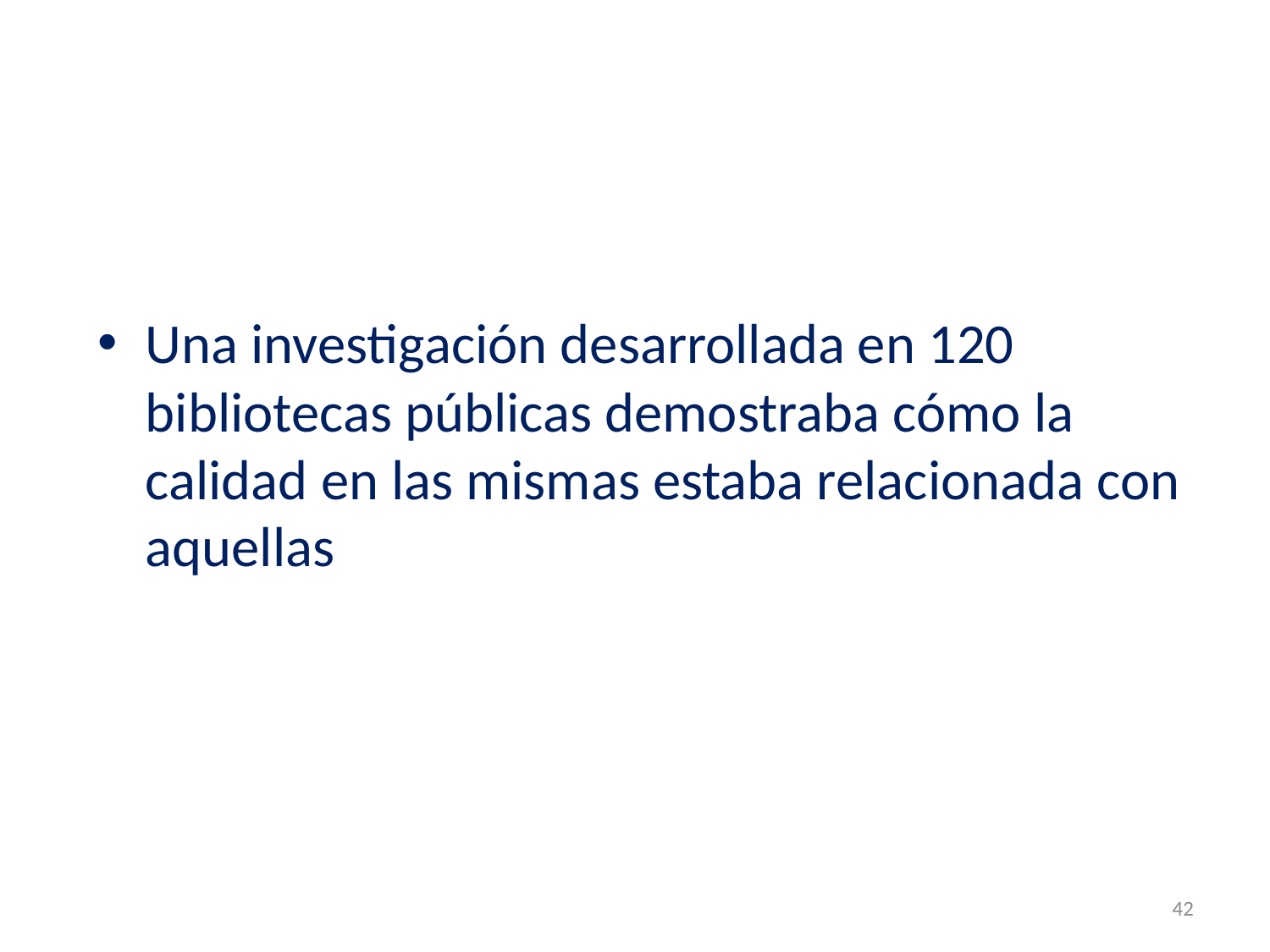

#

Una investigación desarrollada en 120 bibliotecas públicas demostraba cómo la calidad en las mismas estaba relacionada con aquellas

42